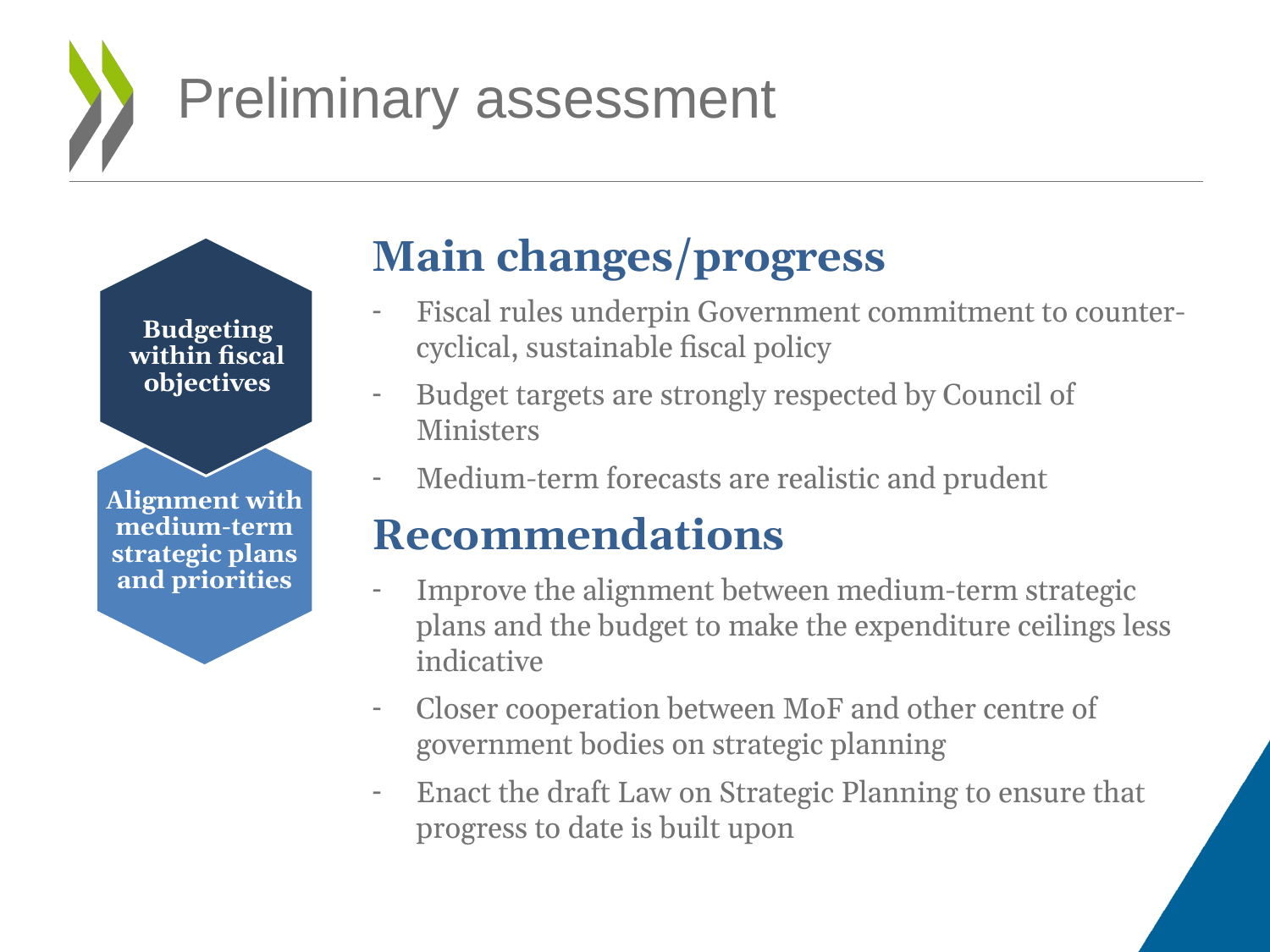

Preliminary assessment
Main changes/progress
Fiscal rules underpin Government commitment to counter-cyclical, sustainable fiscal policy
Budget targets are strongly respected by Council of Ministers
Medium-term forecasts are realistic and prudent
Recommendations
Improve the alignment between medium-term strategic plans and the budget to make the expenditure ceilings less indicative
Closer cooperation between MoF and other centre of government bodies on strategic planning
Enact the draft Law on Strategic Planning to ensure that progress to date is built upon

Budgeting within fiscal objectives

Alignment with medium-term strategic plans and priorities
Performance, Evaluation & VFM